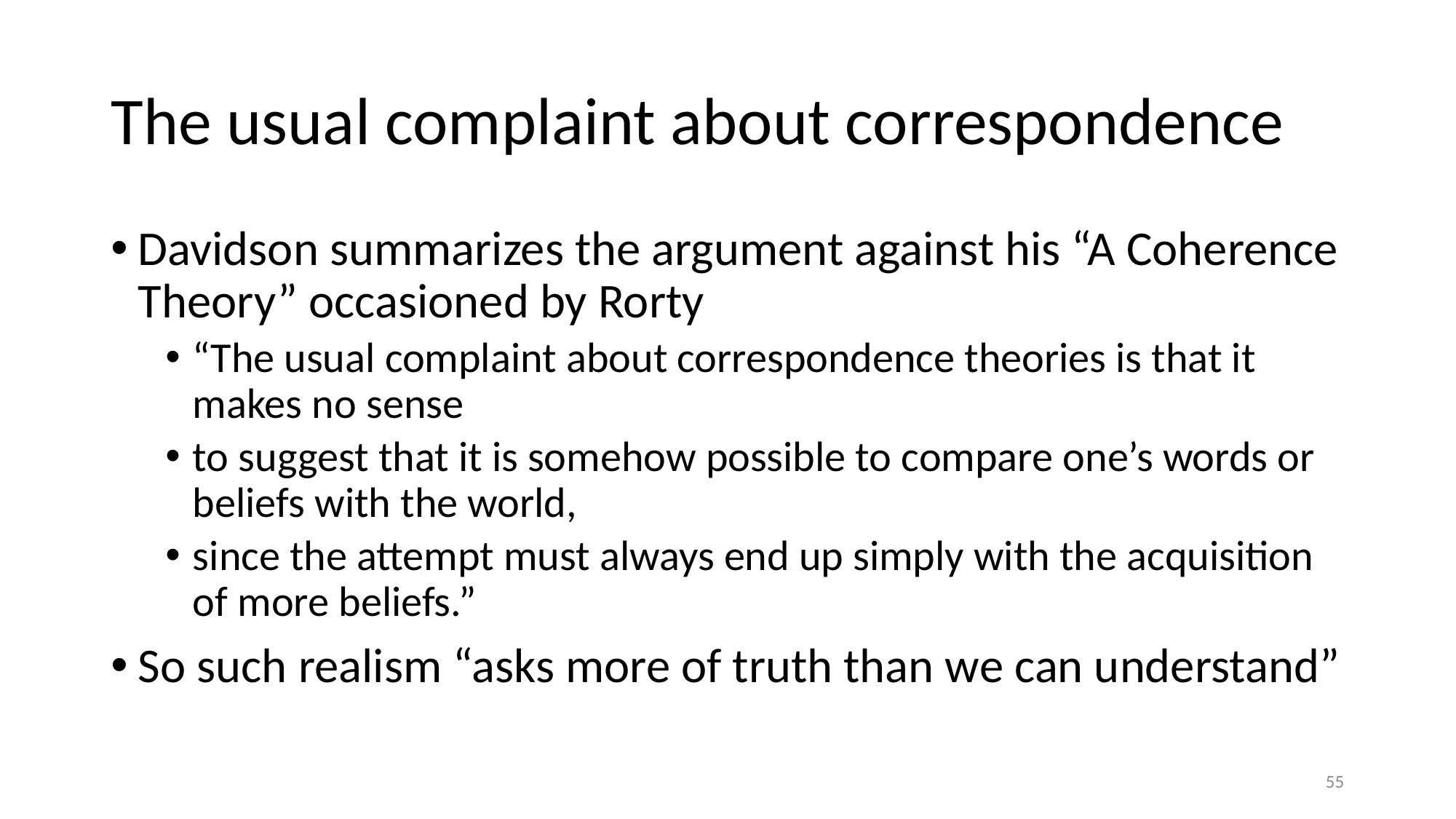

# The usual complaint about correspondence
Davidson summarizes the argument against his “A Coherence Theory” occasioned by Rorty
“The usual complaint about correspondence theories is that it makes no sense
to suggest that it is somehow possible to compare one’s words or beliefs with the world,
since the attempt must always end up simply with the acquisition of more beliefs.”
So such realism “asks more of truth than we can understand”
55